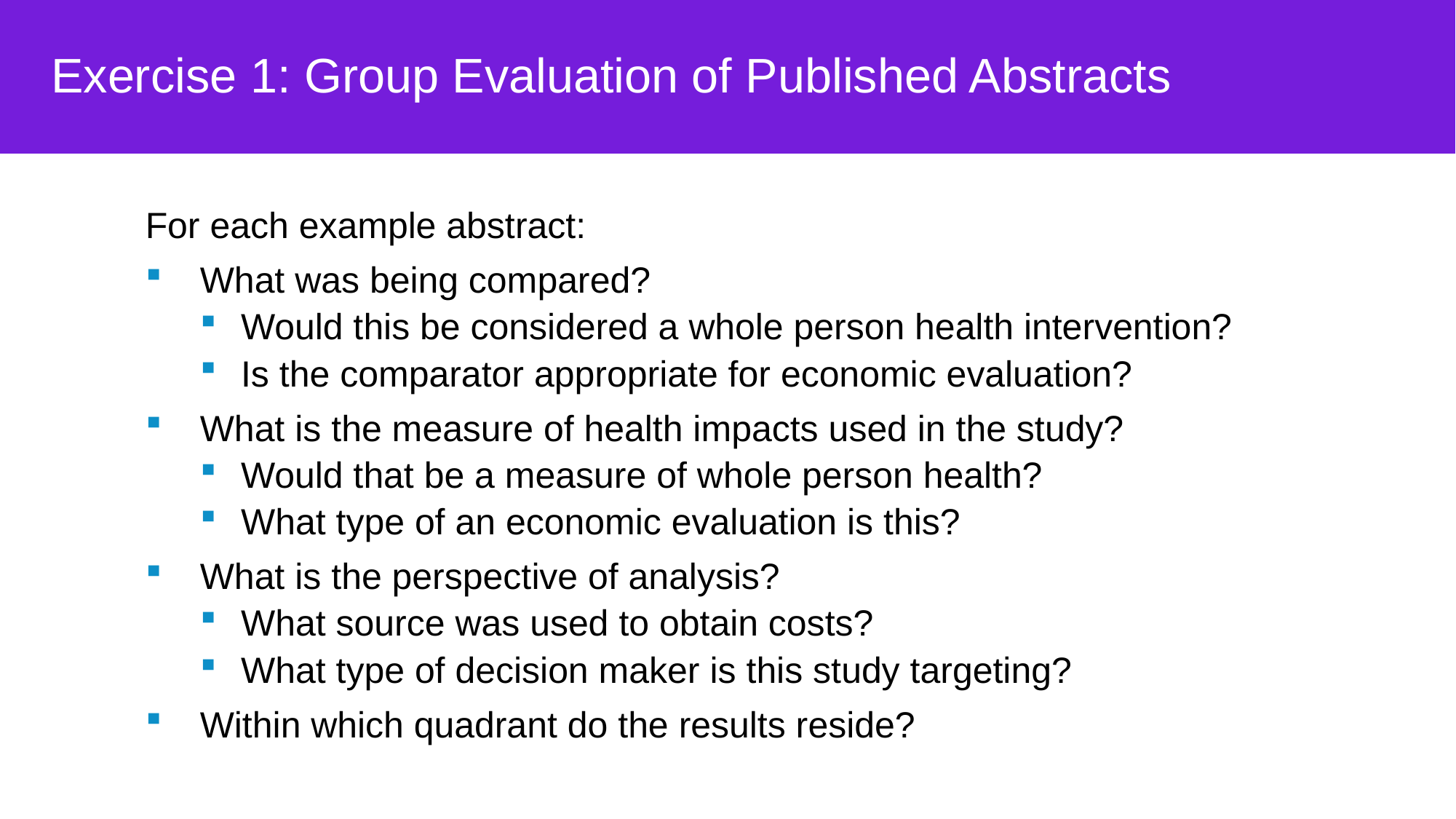

# Exercise 1: Group Evaluation of Published Abstracts
For each example abstract:
What was being compared?
Would this be considered a whole person health intervention?
Is the comparator appropriate for economic evaluation?
What is the measure of health impacts used in the study?
Would that be a measure of whole person health?
What type of an economic evaluation is this?
What is the perspective of analysis?
What source was used to obtain costs?
What type of decision maker is this study targeting?
Within which quadrant do the results reside?